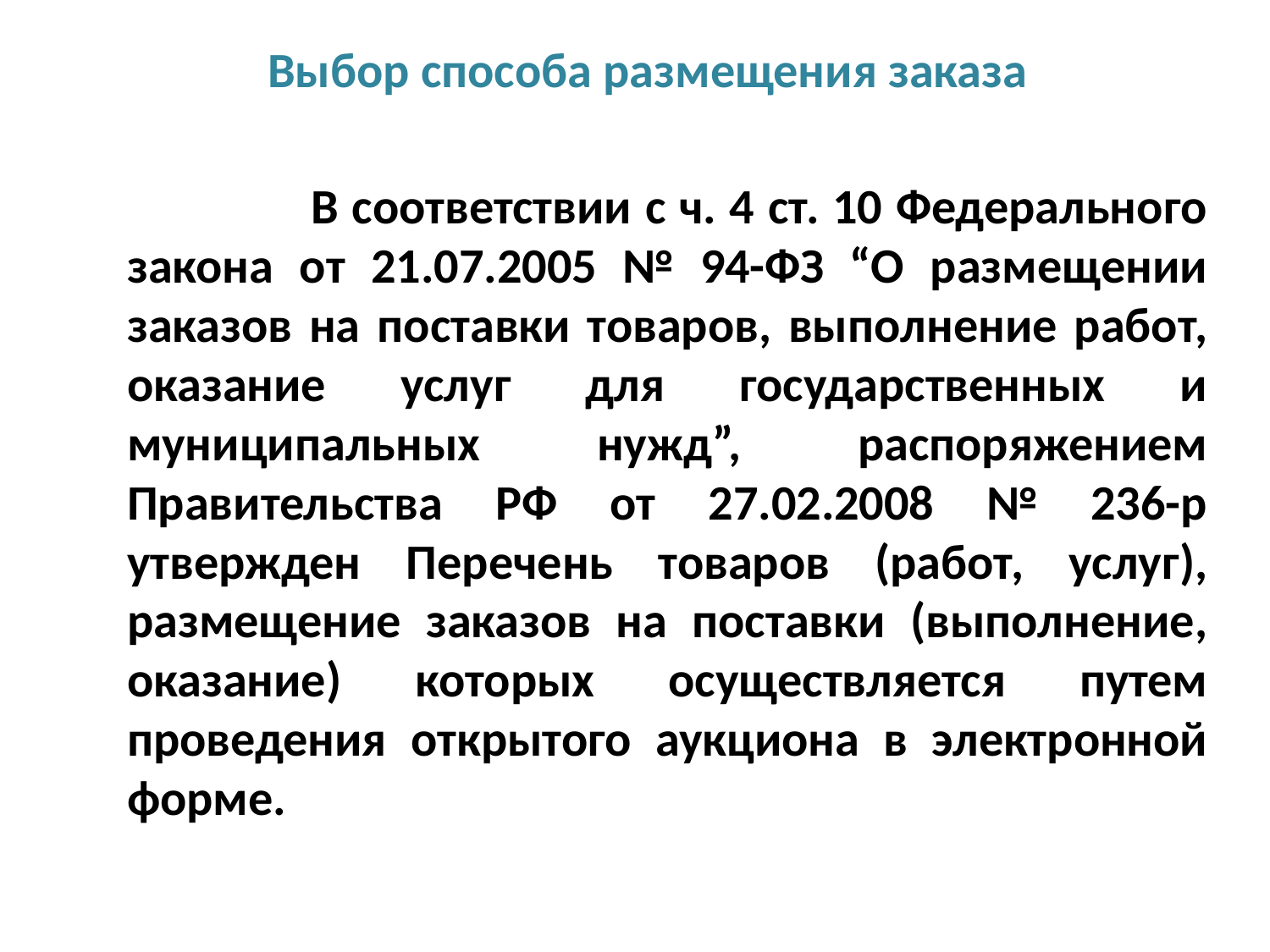

Выбор способа размещения заказа
                    В соответствии с ч. 4 ст. 10 Федерального закона от 21.07.2005 № 94-ФЗ “О размещении заказов на поставки товаров, выполнение работ, оказание услуг для государственных и муниципальных нужд”, распоряжением Правительства РФ от 27.02.2008 № 236-р утвержден Перечень товаров (работ, услуг), размещение заказов на поставки (выполнение, оказание) которых осуществляется путем проведения открытого аукциона в электронной форме.